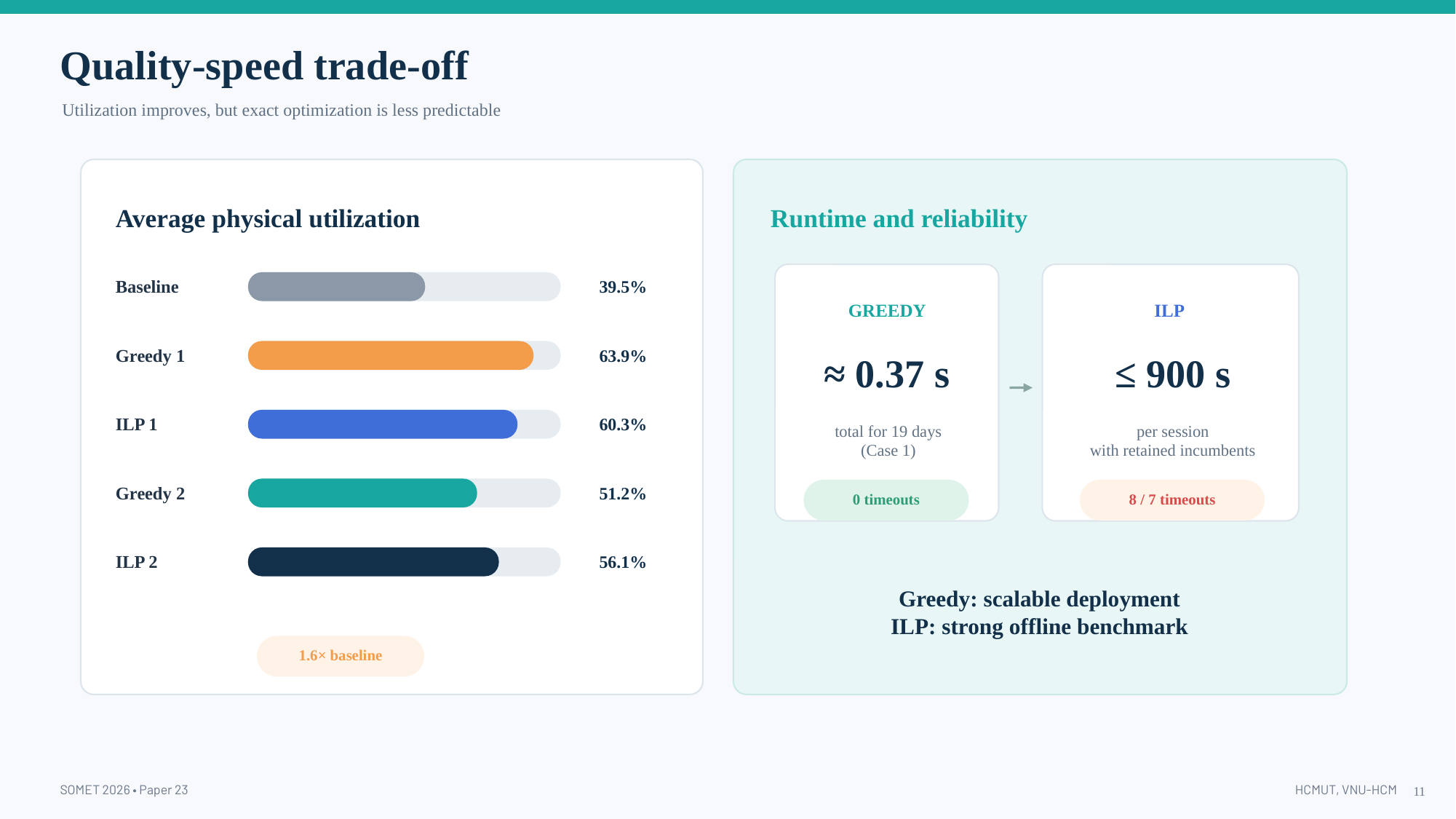

Quality-speed trade-off
Utilization improves, but exact optimization is less predictable

Average physical utilization
Runtime and reliability

Baseline
39.5%

GREEDY
ILP
Greedy 1
63.9%

≈ 0.37 s
≤ 900 s

ILP 1
60.3%
total for 19 days
(Case 1)
per session
with retained incumbents

Greedy 2
51.2%

0 timeouts
8 / 7 timeouts
ILP 2
56.1%

Greedy: scalable deployment
ILP: strong offline benchmark

1.6× baseline
11